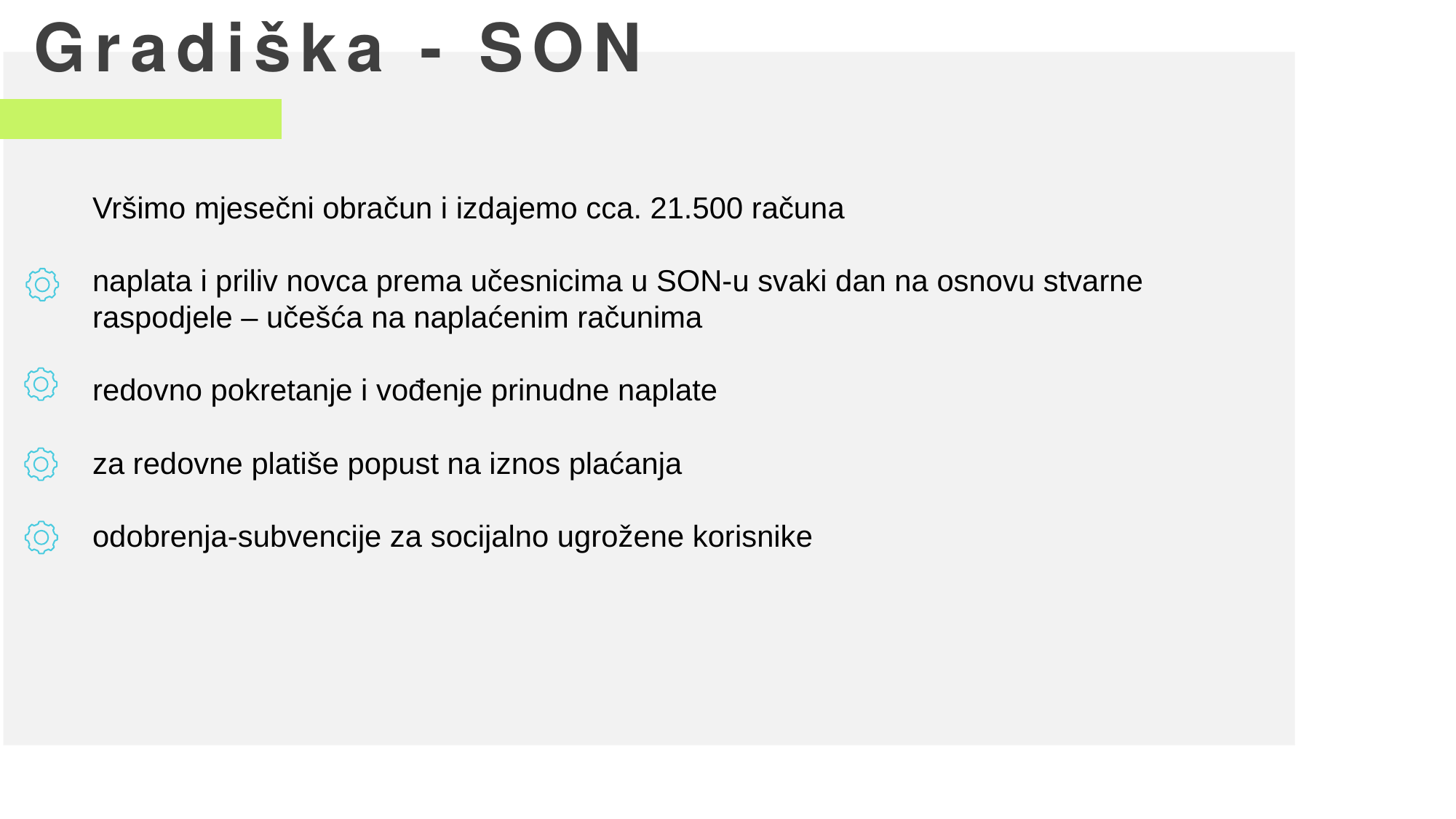

Gradiška - SON

Vršimo mjesečni obračun i izdajemo cca. 21.500 računa
naplata i priliv novca prema učesnicima u SON-u svaki dan na osnovu stvarne raspodjele – učešća na naplaćenim računima

redovno pokretanje i vođenje prinudne naplate

za redovne platiše popust na iznos plaćanja

odobrenja-subvencije za socijalno ugrožene korisnike